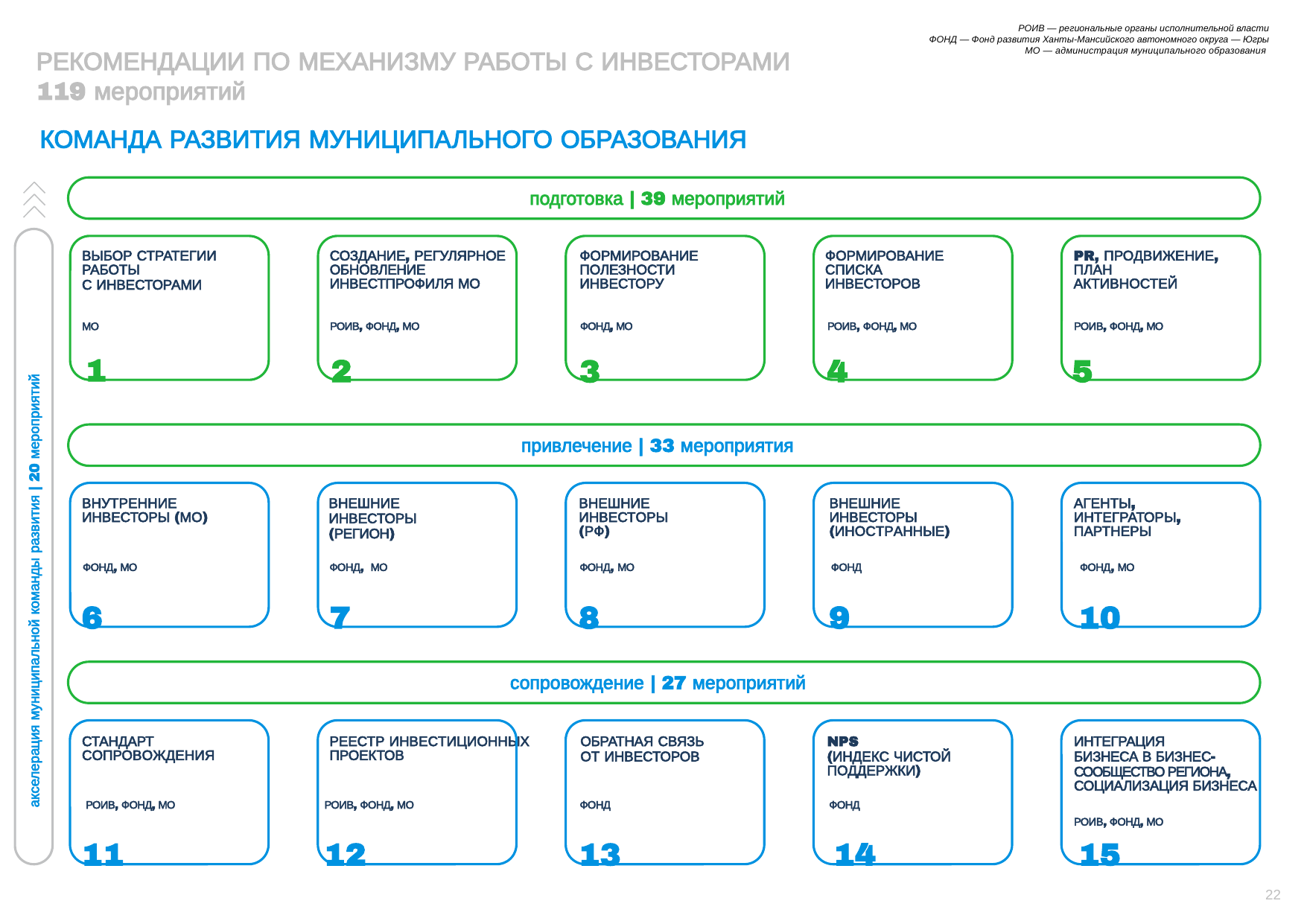

РОИВ — региональные органы исполнительной власти
ФОНД — Фонд развития Ханты-Мансийского автономного округа — Югры
МО — администрация муниципального образования
Рекомендации по механизму работы с инвесторами
119 мероприятий
КОМАНДА РАЗВИТИЯ МУНИЦИПАЛЬНОГО ОБРАЗОВАНИЯ

подготовка | 39 мероприятий

ВЫБОР СТРАТЕГИИ РАБОТЫ
С ИНВЕСТОРАМИ
СОЗДАНИЕ, РЕГУЛЯРНОЕ ОБНОВЛЕНИЕ ИНВЕСТПРОФИЛЯ МО
ФОРМИРОВАНИЕ ПОЛЕЗНОСТИ ИНВЕСТОРУ
ФОРМИРОВАНИЕ СПИСКА ИНВЕСТОРОВ
PR, ПРОДВИЖЕНИЕ, ПЛАН АКТИВНОСТЕЙ
РОИВ, ФОНД, МО
ФОНД, МО
РОИВ, ФОНД, МО
РОИВ, ФОНД, МО
МО
1
5
2
4
3

привлечение | 33 мероприятия

акселерация муниципальной команды развития | 20 мероприятий
ВНУТРЕННИЕ ИНВЕСТОРЫ (МО)
ВНЕШНИЕ
ИНВЕСТОРЫ
(РЕГИОН)
ВНЕШНИЕ ИНВЕСТОРЫ (РФ)
ВНЕШНИЕ ИНВЕСТОРЫ (ИНОСТРАННЫЕ)
АГЕНТЫ, ИНТЕГРАТОРЫ, ПАРТНЕРЫ

ФОНД, МО
ФОНД,  МО
ФОНД, МО
ФОНД
ФОНД, МО
6
7
8
9
10

сопровождение | 27 мероприятий

СТАНДАРТ СОПРОВОЖДЕНИЯ
РЕЕСТР ИНВЕСТИЦИОННЫХ ПРОЕКТОВ
ОБРАТНАЯ СВЯЗЬ
ОТ ИНВЕСТОРОВ
NPS
(ИНДЕКС ЧИСТОЙ ПОДДЕРЖКИ)
ИНТЕГРАЦИЯ
БИЗНЕСА В БИЗНЕС-
СООБЩЕСТВО РЕГИОНА, СОЦИАЛИЗАЦИЯ БИЗНЕСА
РОИВ, ФОНД, МО
РОИВ, ФОНД, МО
ФОНД
ФОНД
РОИВ, ФОНД, МО
11
12
13
14
15
22